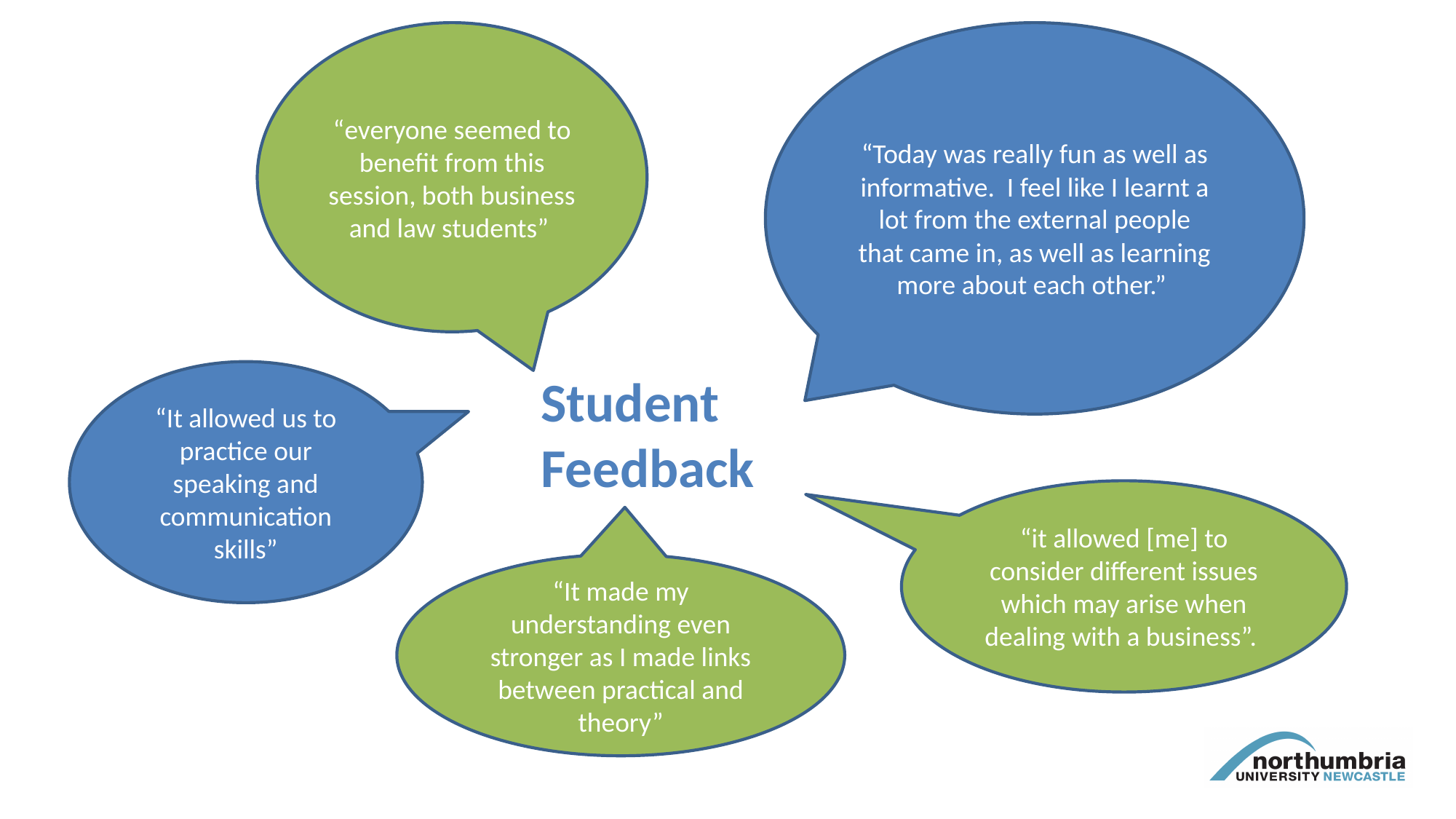

“everyone seemed to benefit from this session, both business and law students”
“Today was really fun as well as informative.  I feel like I learnt a lot from the external people that came in, as well as learning more about each other.”
#
“It allowed us to practice our speaking and communication skills”
Student Feedback
“it allowed [me] to consider different issues which may arise when dealing with a business”.
“It made my understanding even stronger as I made links between practical and theory”